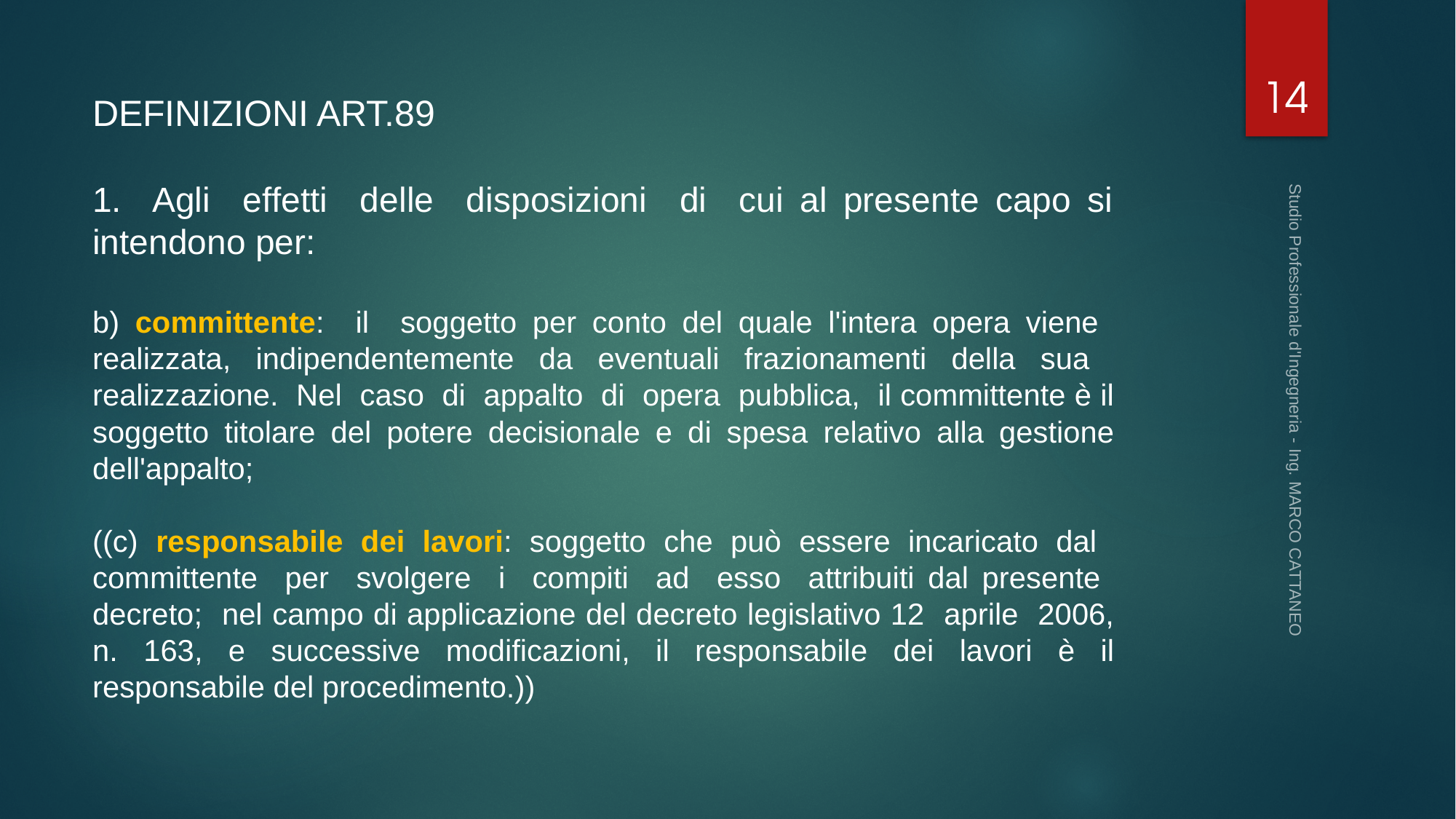

14
DEFINIZIONI ART.89

1.  Agli  effetti  delle  disposizioni  di  cui al presente capo si intendono per:

b) committente:  il  soggetto per conto del quale l'intera opera viene  realizzata, indipendentemente da eventuali frazionamenti della sua  realizzazione.  Nel  caso  di  appalto  di  opera  pubblica,  il committente è il soggetto titolare del potere decisionale e di spesa relativo alla gestione dell'appalto;

((c) responsabile dei lavori: soggetto che può essere incaricato dal  committente  per  svolgere  i  compiti  ad  esso  attribuiti dal presente  decreto;  nel campo di applicazione del decreto legislativo 12  aprile  2006, n. 163, e successive modificazioni, il responsabile dei lavori è il responsabile del procedimento.))

Studio Professionale d'Ingegneria - Ing. MARCO CATTANEO